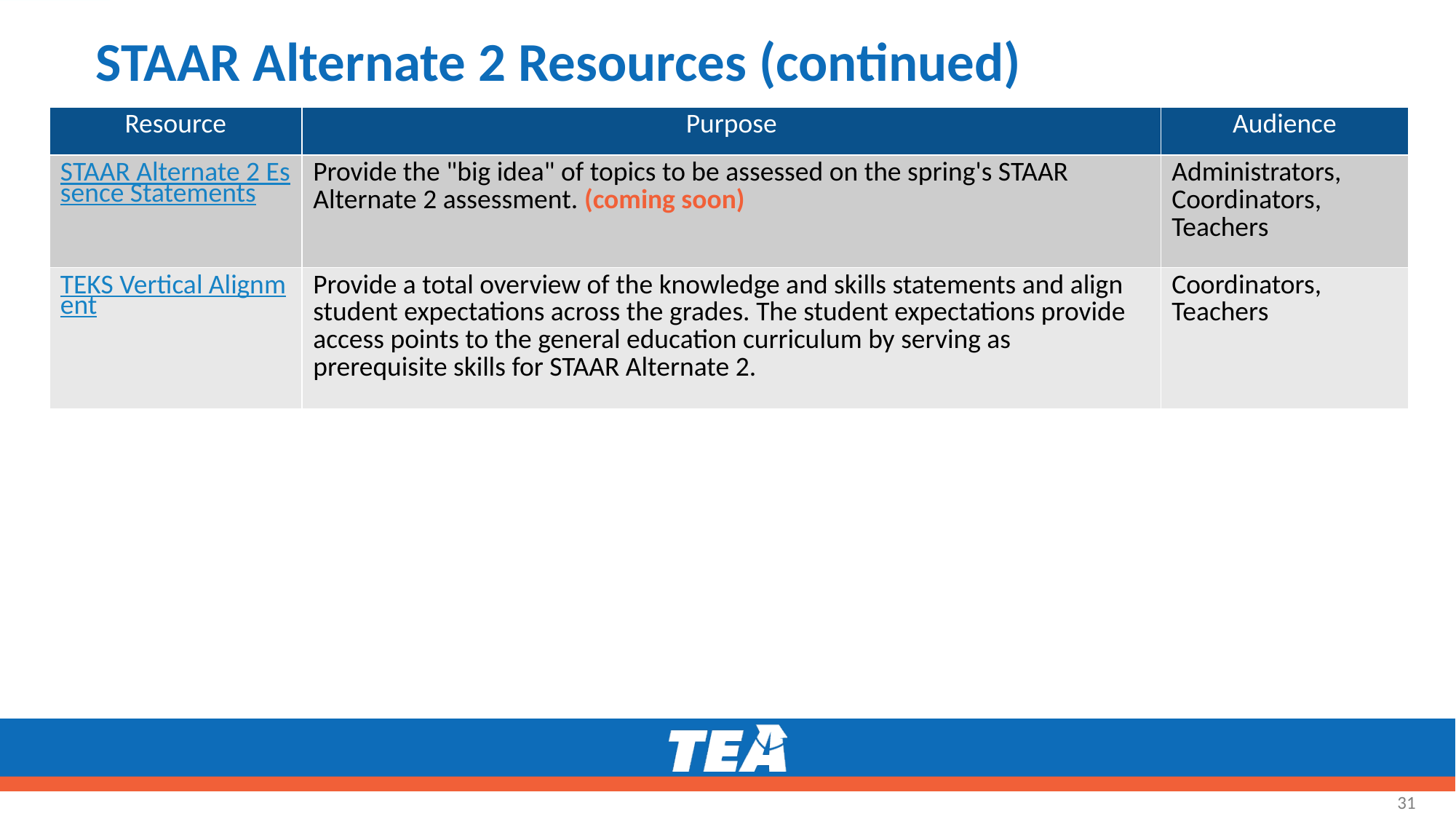

# STAAR Alternate 2 Resources (continued)
| Resource | Purpose | Audience |
| --- | --- | --- |
| STAAR Alternate 2 Essence Statements | Provide the "big idea" of topics to be assessed on the spring's STAAR Alternate 2 assessment. (coming soon) | Administrators, Coordinators, Teachers |
| TEKS Vertical Alignment | Provide a total overview of the knowledge and skills statements and align student expectations across the grades. The student expectations provide access points to the general education curriculum by serving as prerequisite skills for STAAR Alternate 2. | Coordinators, Teachers |
31